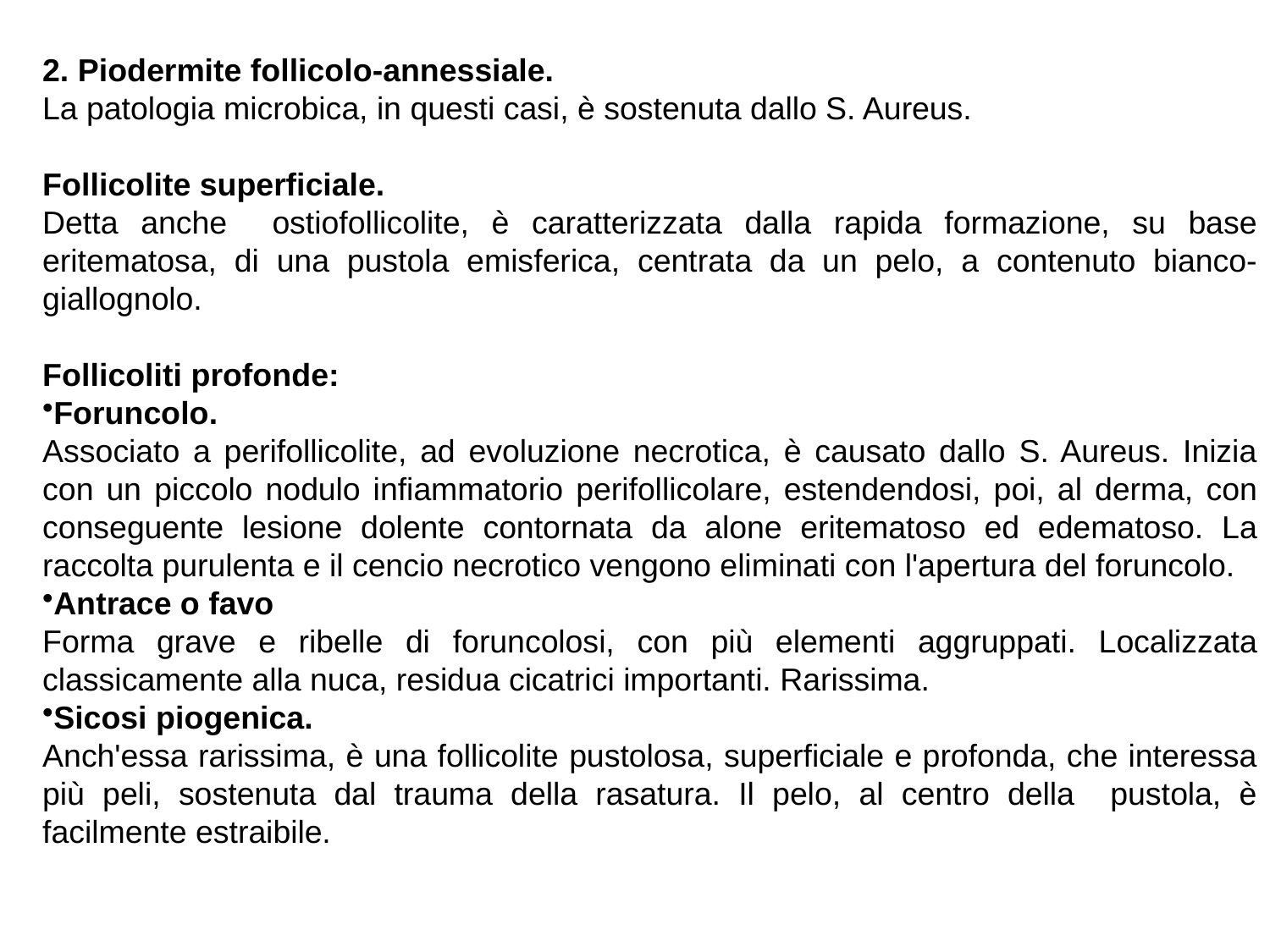

2. Piodermite follicolo-annessiale.
La patologia microbica, in questi casi, è sostenuta dallo S. Aureus.

Follicolite superficiale.
Detta anche  ostiofollicolite, è caratterizzata dalla rapida formazione, su base eritematosa, di una pustola emisferica, centrata da un pelo, a contenuto bianco-giallognolo.

Follicoliti profonde:
Foruncolo.
Associato a perifollicolite, ad evoluzione necrotica, è causato dallo S. Aureus. Inizia con un piccolo nodulo infiammatorio perifollicolare, estendendosi, poi, al derma, con conseguente lesione dolente contornata da alone eritematoso ed edematoso. La raccolta purulenta e il cencio necrotico vengono eliminati con l'apertura del foruncolo.
Antrace o favo
Forma grave e ribelle di foruncolosi, con più elementi aggruppati. Localizzata classicamente alla nuca, residua cicatrici importanti. Rarissima.
Sicosi piogenica.
Anch'essa rarissima, è una follicolite pustolosa, superficiale e profonda, che interessa più peli, sostenuta dal trauma della rasatura. Il pelo, al centro della  pustola, è facilmente estraibile.